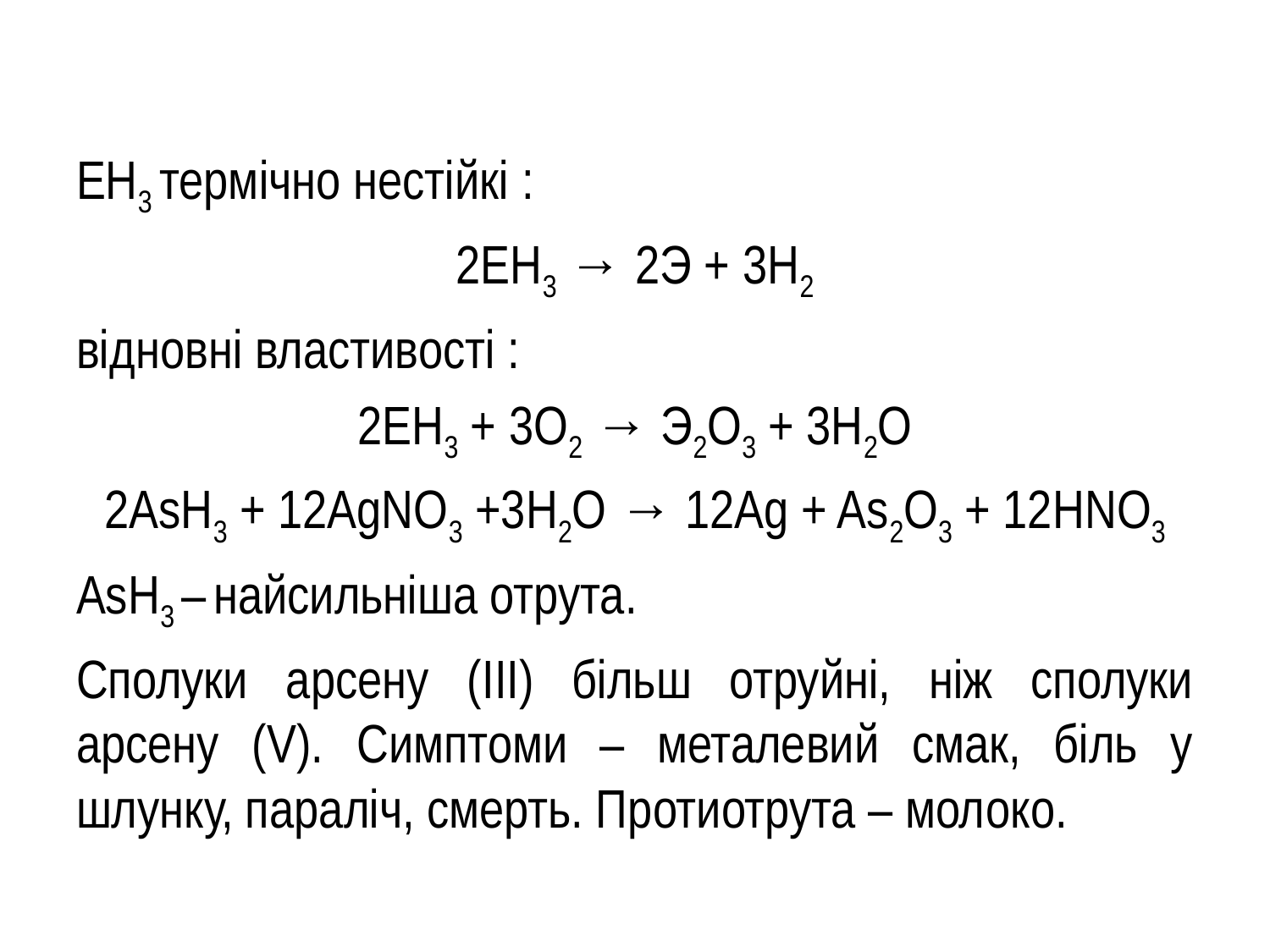

ЕН3 термічно нестійкі :
2ЕН3 → 2Э + 3Н2
відновні властивості :
2ЕН3 + 3О2 → Э2О3 + 3Н2О
2AsH3 + 12AgNO3 +3H2O → 12Ag + As2O3 + 12HNO3
AsH3 – найсильніша отрута.
Сполуки арсену (III) більш отруйні, ніж сполуки арсену (V). Симптоми – металевий смак, біль у шлунку, параліч, смерть. Протиотрута – молоко.